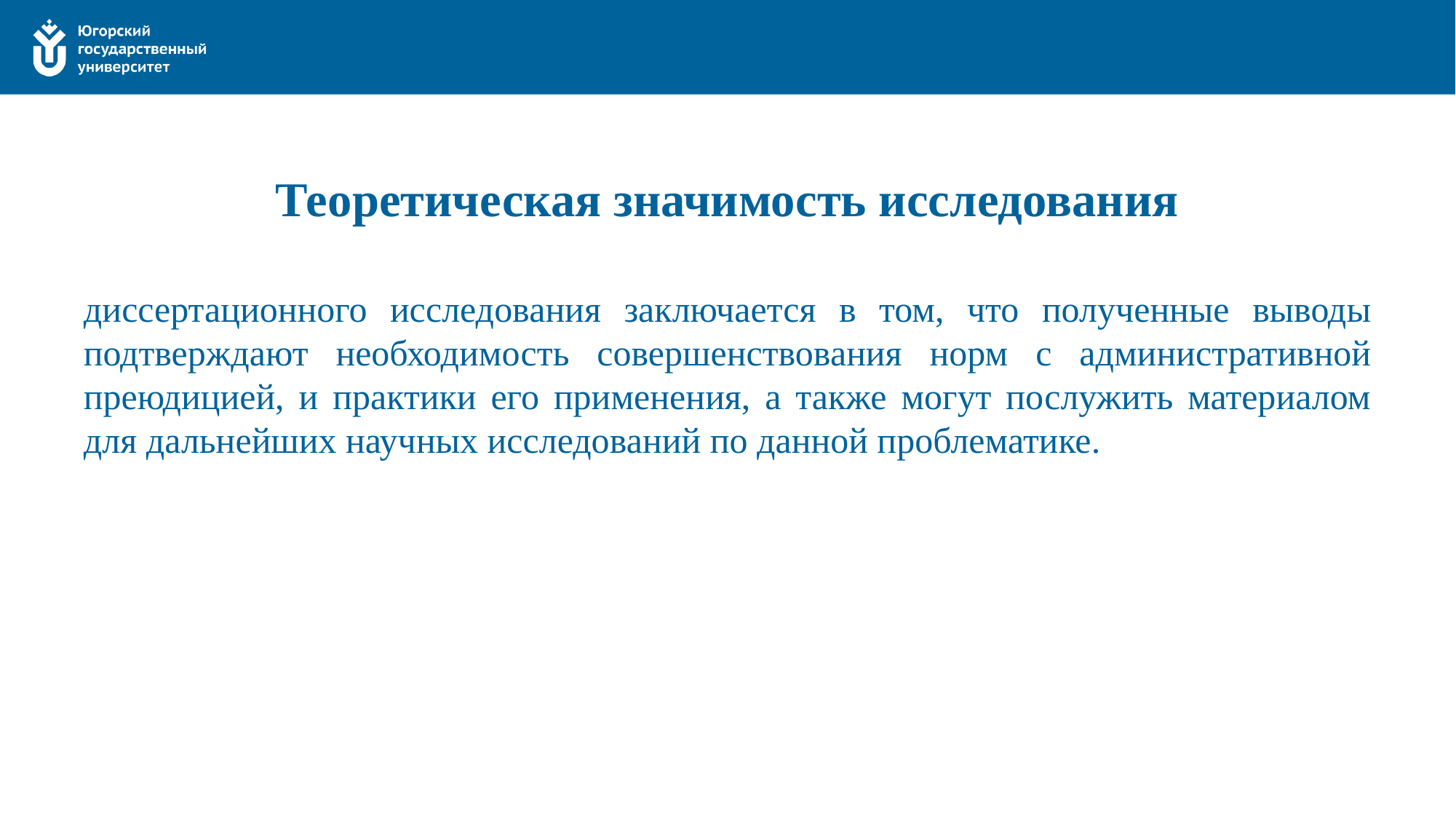

# Теоретическая значимость исследования
диссертационного исследования заключается в том, что полученные выводы подтверждают необходимость совершенствования норм с административной преюдицией, и практики его применения, а также могут послужить материалом для дальнейших научных исследований по данной проблематике.